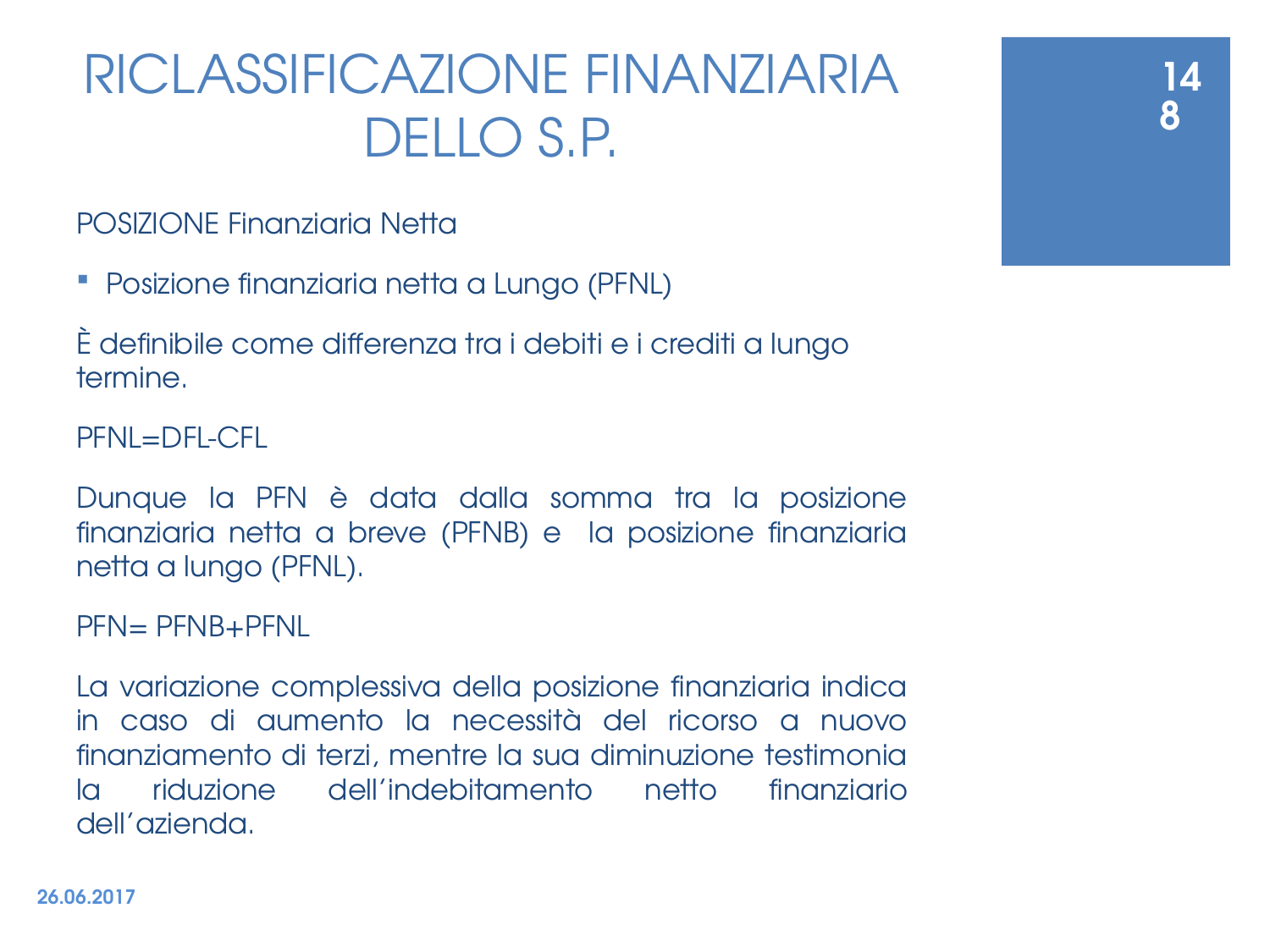

148
# RICLASSIFICAZIONE FINANZIARIA DELLO S.P.
POSIZIONE Finanziaria Netta
Posizione finanziaria netta a Lungo (PFNL)
È definibile come differenza tra i debiti e i crediti a lungo termine.
PFNL=DFL-CFL
Dunque la PFN è data dalla somma tra la posizione finanziaria netta a breve (PFNB) e  la posizione finanziaria netta a lungo (PFNL).
PFN= PFNB+PFNL
La variazione complessiva della posizione finanziaria indica in caso di aumento la necessità del ricorso a nuovo finanziamento di terzi, mentre la sua diminuzione testimonia la riduzione dell’indebitamento netto finanziario dell’azienda.
26.06.2017